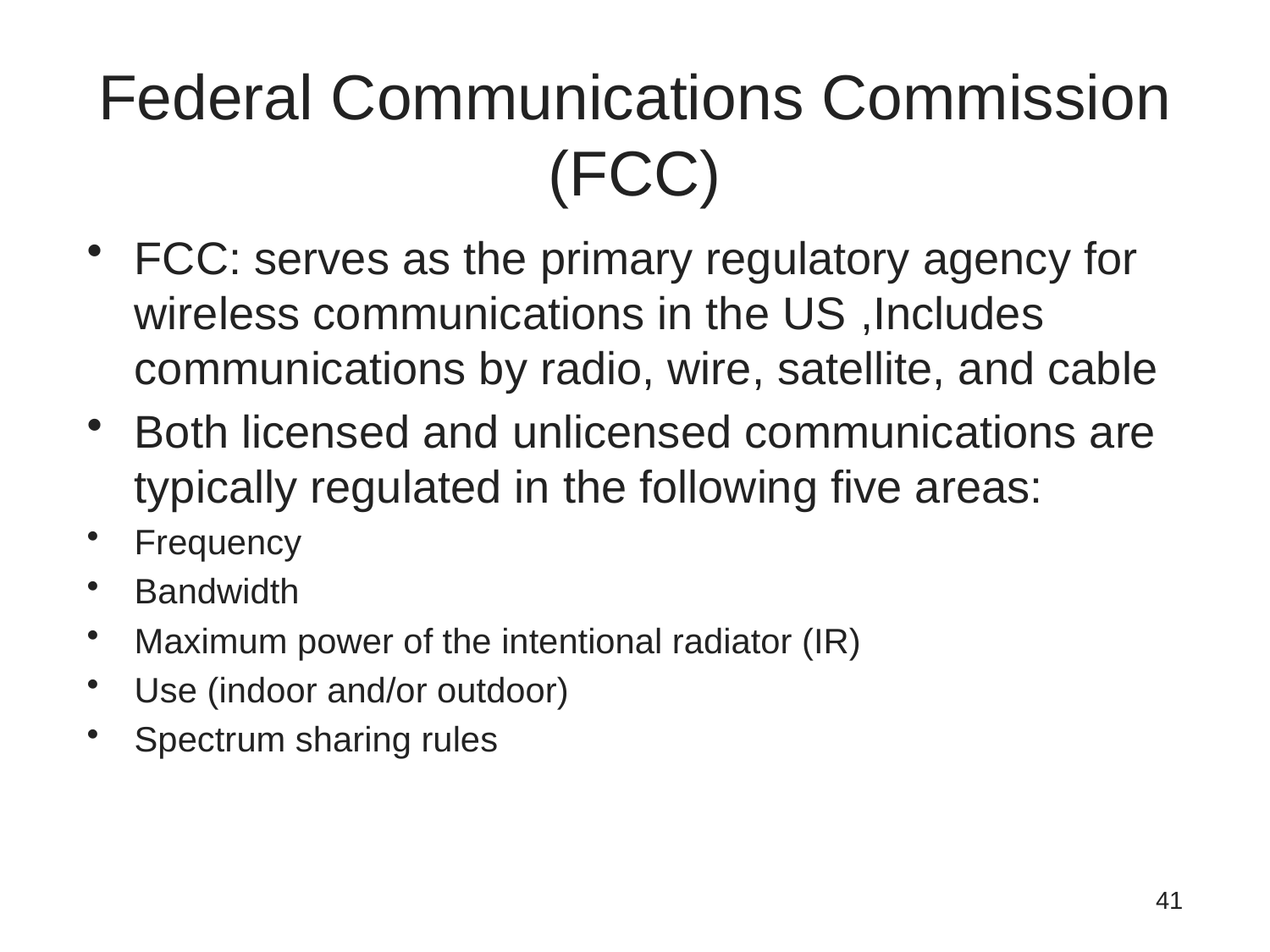

# Federal Communications Commission (FCC)
FCC: serves as the primary regulatory agency for wireless communications in the US ,Includes communications by radio, wire, satellite, and cable
Both licensed and unlicensed communications are typically regulated in the following five areas:
Frequency
Bandwidth
Maximum power of the intentional radiator (IR)
Use (indoor and/or outdoor)
Spectrum sharing rules
41